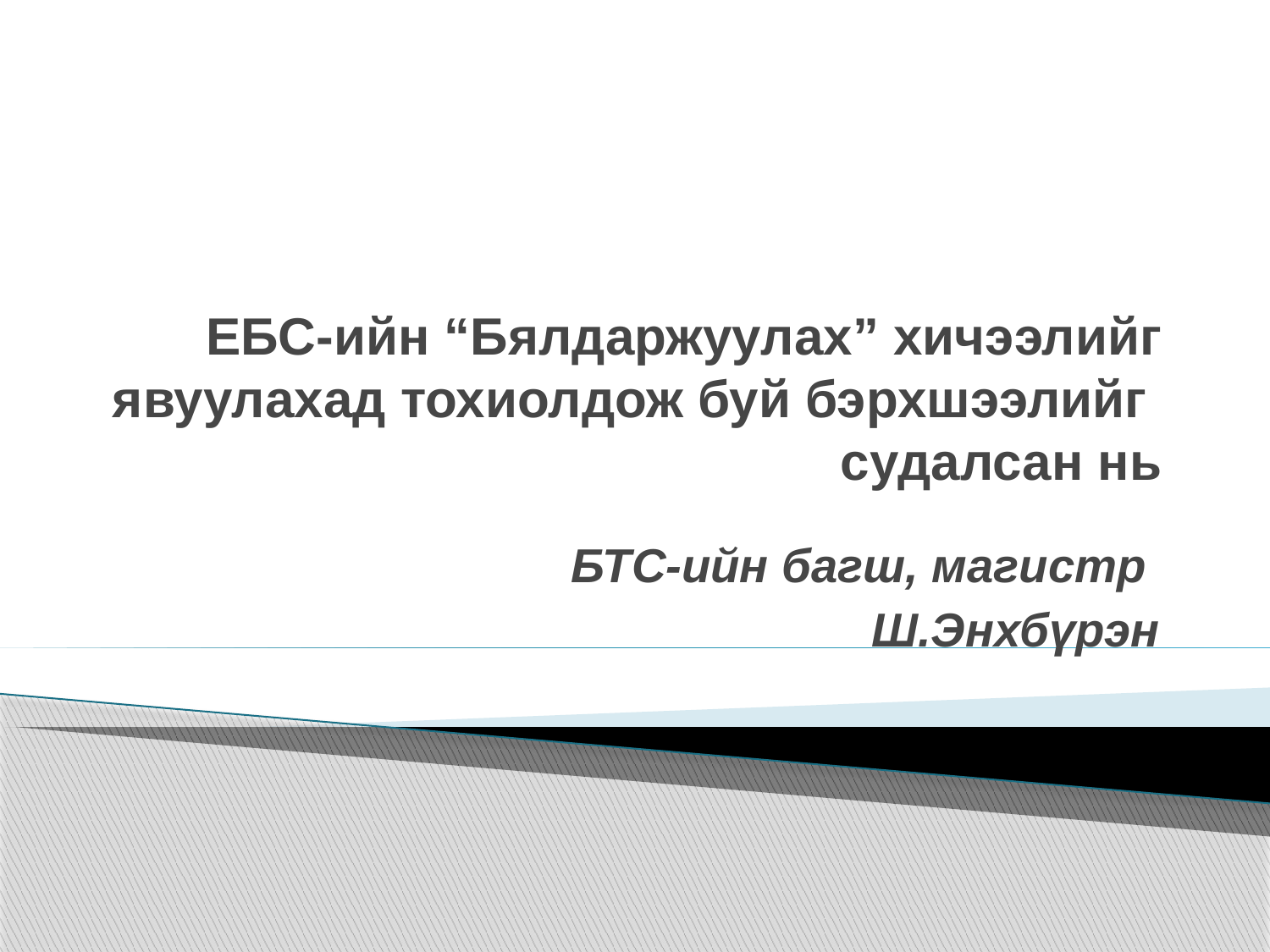

# ЕБС-ийн “Бялдаржуулах” хичээлийг явуулахад тохиолдож буй бэрхшээлийг судалсан нь
БТС-ийн багш, магистр
Ш.Энхбүрэн